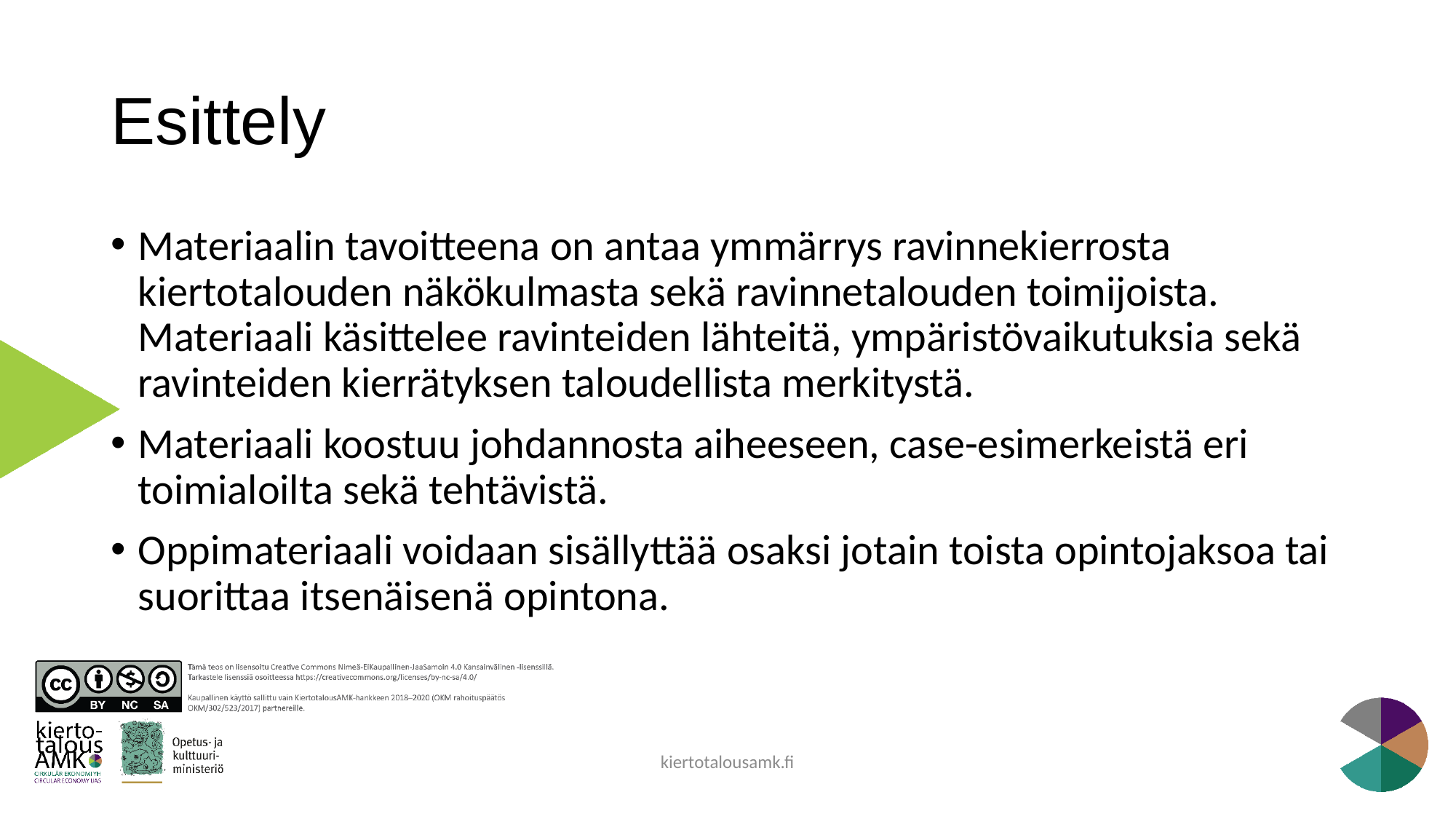

# Esittely
Materiaalin tavoitteena on antaa ymmärrys ravinnekierrosta kiertotalouden näkökulmasta sekä ravinnetalouden toimijoista. Materiaali käsittelee ravinteiden lähteitä, ympäristövaikutuksia sekä ravinteiden kierrätyksen taloudellista merkitystä.
Materiaali koostuu johdannosta aiheeseen, case-esimerkeistä eri toimialoilta sekä tehtävistä.
Oppimateriaali voidaan sisällyttää osaksi jotain toista opintojaksoa tai suorittaa itsenäisenä opintona.
kiertotalousamk.fi